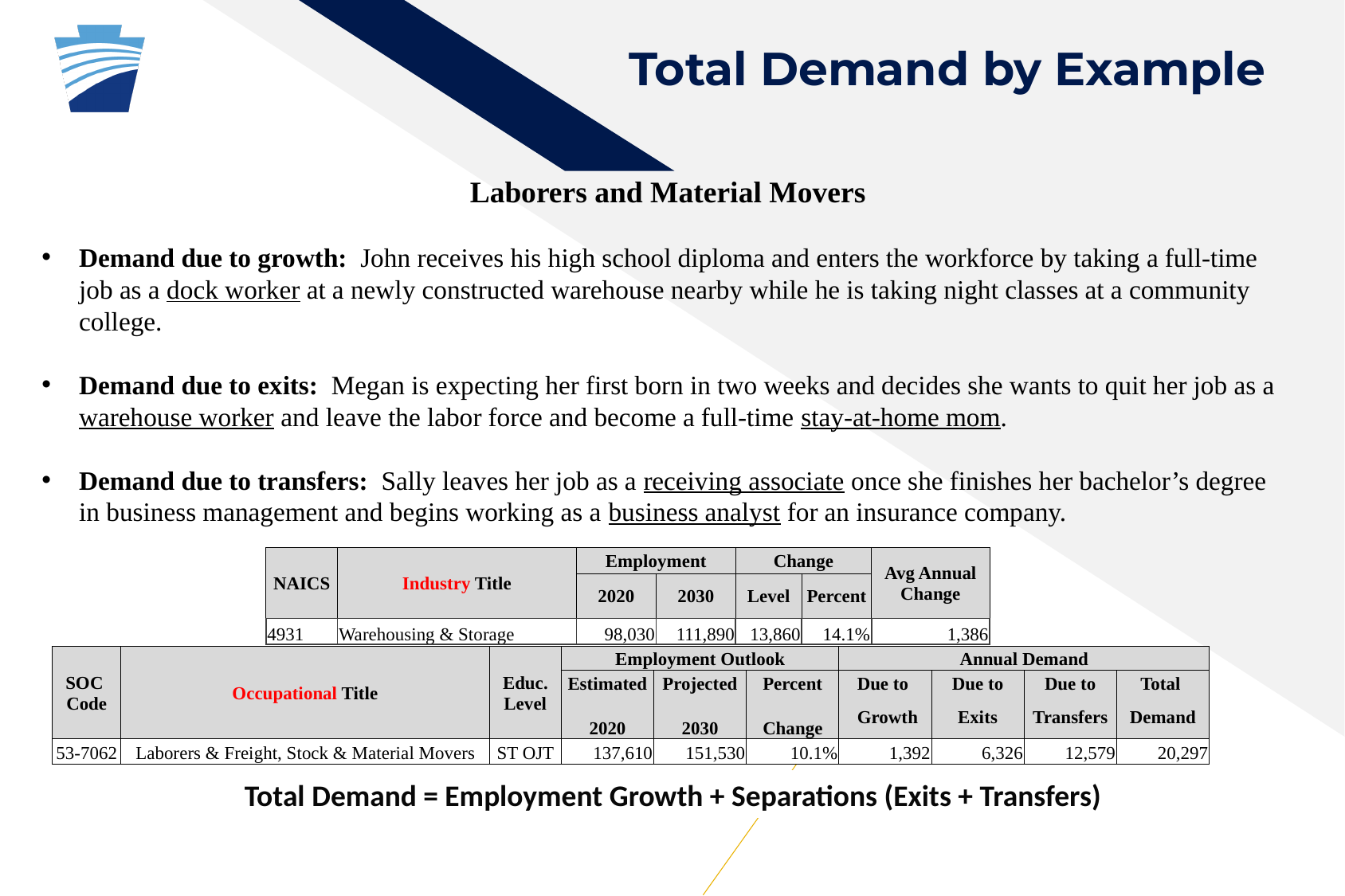

# Total Demand by Example
Laborers and Material Movers

Demand due to growth:  John receives his high school diploma and enters the workforce by taking a full-time job as a dock worker at a newly constructed warehouse nearby while he is taking night classes at a community college.

Demand due to exits:  Megan is expecting her first born in two weeks and decides she wants to quit her job as a warehouse worker and leave the labor force and become a full-time stay-at-home mom.

Demand due to transfers:  Sally leaves her job as a receiving associate once she finishes her bachelor’s degree in business management and begins working as a business analyst for an insurance company.

| NAICS | Industry Title | Employment |  | Change |  | Avg Annual Change |
| --- | --- | --- | --- | --- | --- | --- |
|  |  | 2020 | 2030 | Level | Percent |  |
| 4931 | Warehousing & Storage | 98,030 | 111,890 | 13,860 | 14.1% | 1,386 |
| SOC Code | Occupational Title | Educ. Level | Employment Outlook |  |  | Annual Demand |  |  |  |
| --- | --- | --- | --- | --- | --- | --- | --- | --- | --- |
|  |  |  | Estimated | Projected | Percent | Due to | Due to | Due to | Total |
|  |  |  | 2020 | 2030 | Change | Growth | Exits | Transfers | Demand |
| 53-7062 | Laborers & Freight, Stock & Material Movers | ST OJT | 137,610 | 151,530 | 10.1% | 1,392 | 6,326 | 12,579 | 20,297 |
Total Demand = Employment Growth + Separations (Exits + Transfers)